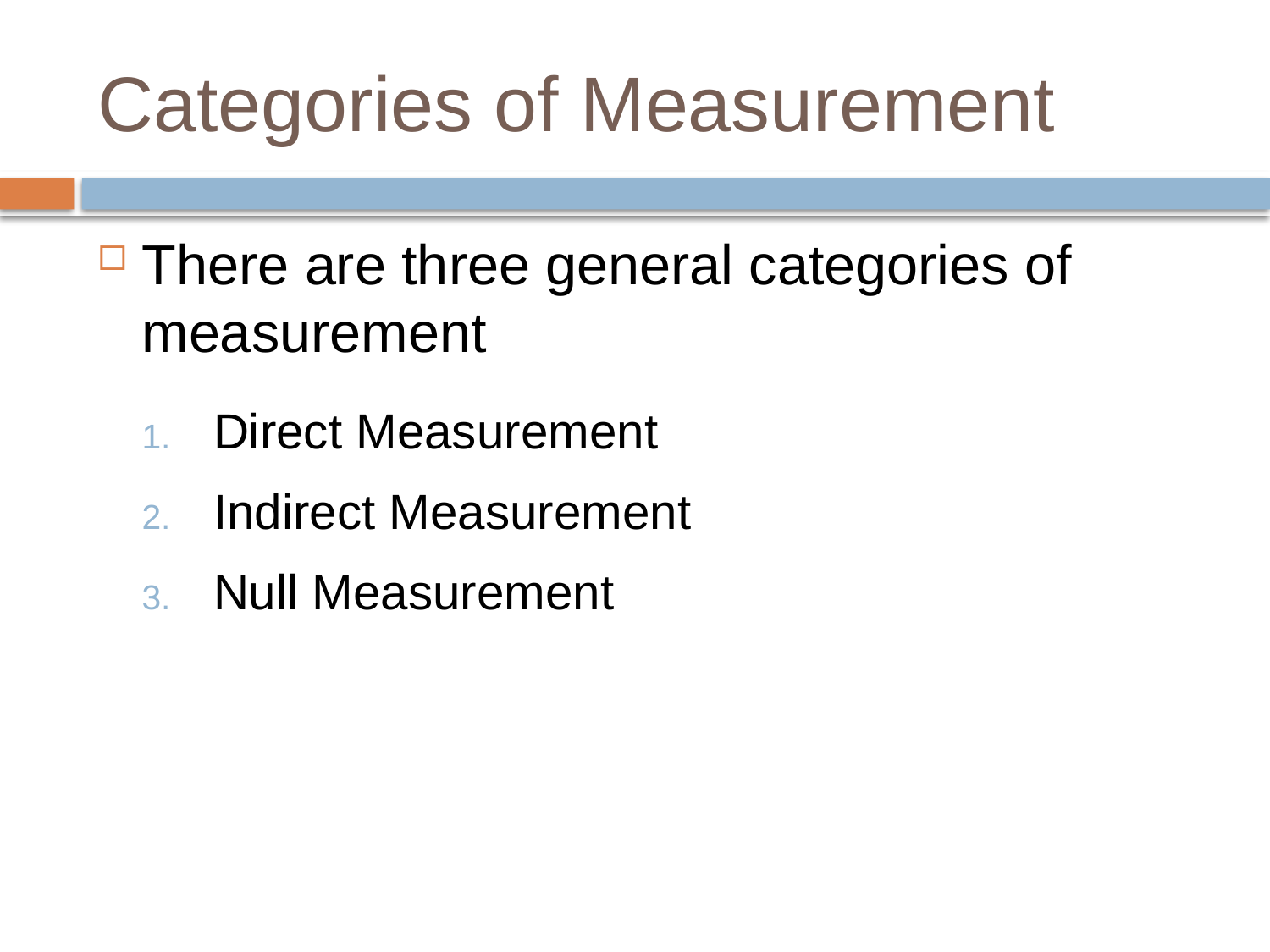

# Categories of Measurement
There are three general categories of measurement

Direct Measurement
Indirect Measurement
Null Measurement